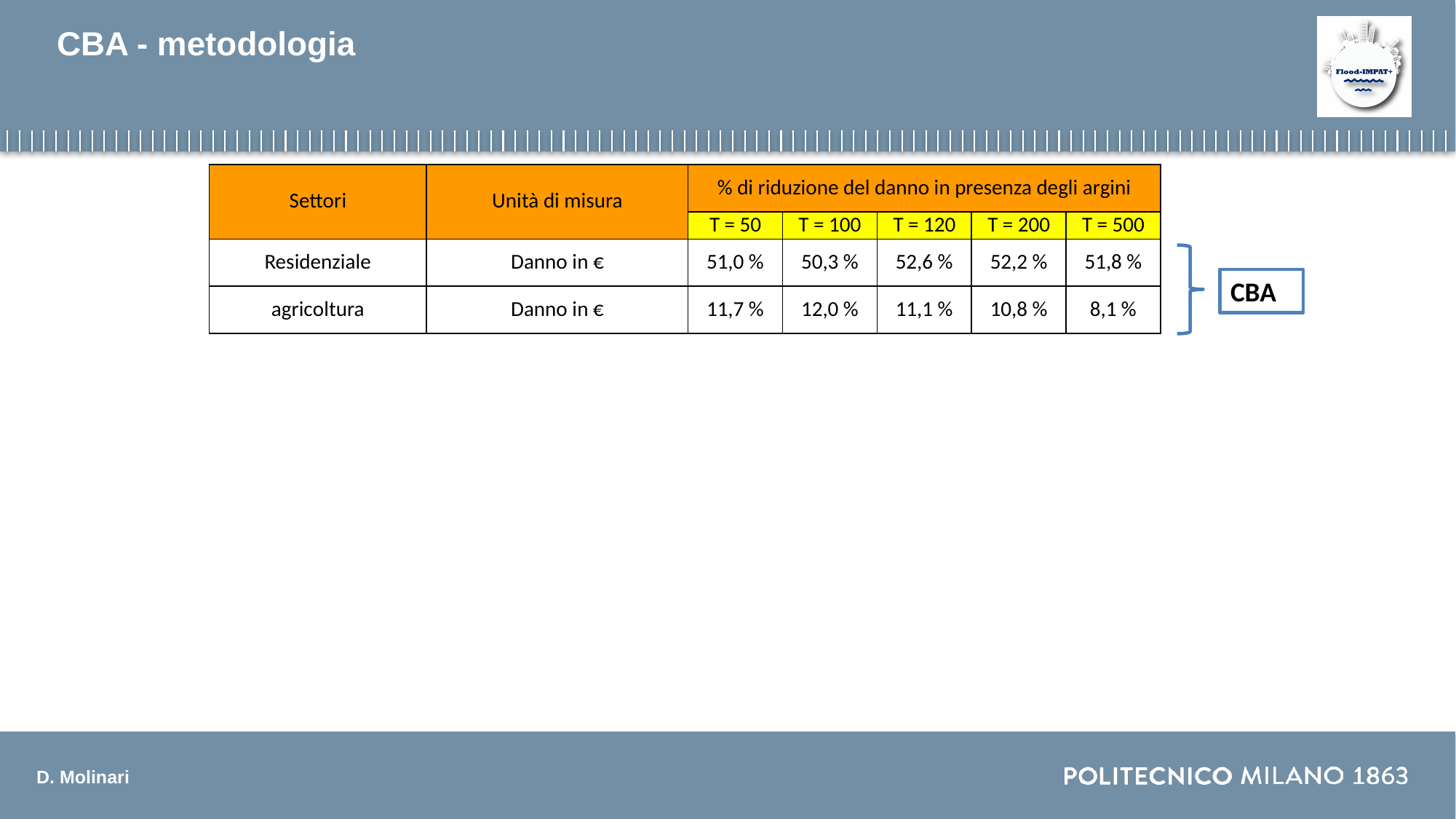

# CBA - metodologia
| Settori | Unità di misura | % di riduzione del danno in presenza degli argini |  |  |  |  |
| --- | --- | --- | --- | --- | --- | --- |
|  |  | T = 50 | T = 100 | T = 120 | T = 200 | T = 500 |
| Residenziale | Danno in € | 51,0 % | 50,3 % | 52,6 % | 52,2 % | 51,8 % |
| agricoltura | Danno in € | 11,7 % | 12,0 % | 11,1 % | 10,8 % | 8,1 % |

CBA